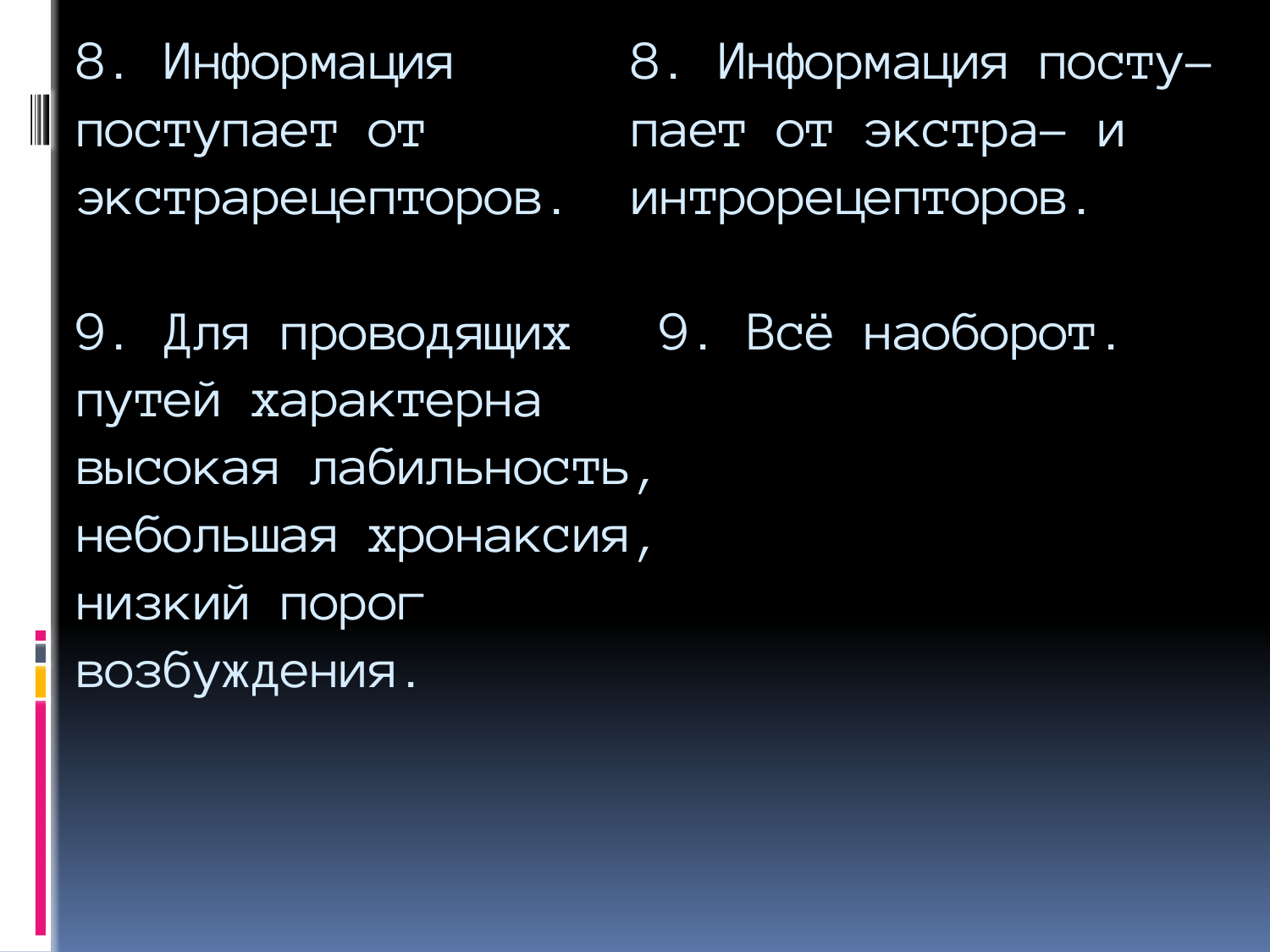

# 8. Информация      8. Информация посту- поступает от       пает от экстра- и экстрарецепторов.  интрорецепторов. 9. Для проводящих   9. Всё наоборот. путей характерна высокая лабильность, небольшая хронаксия, низкий порог возбуждения.